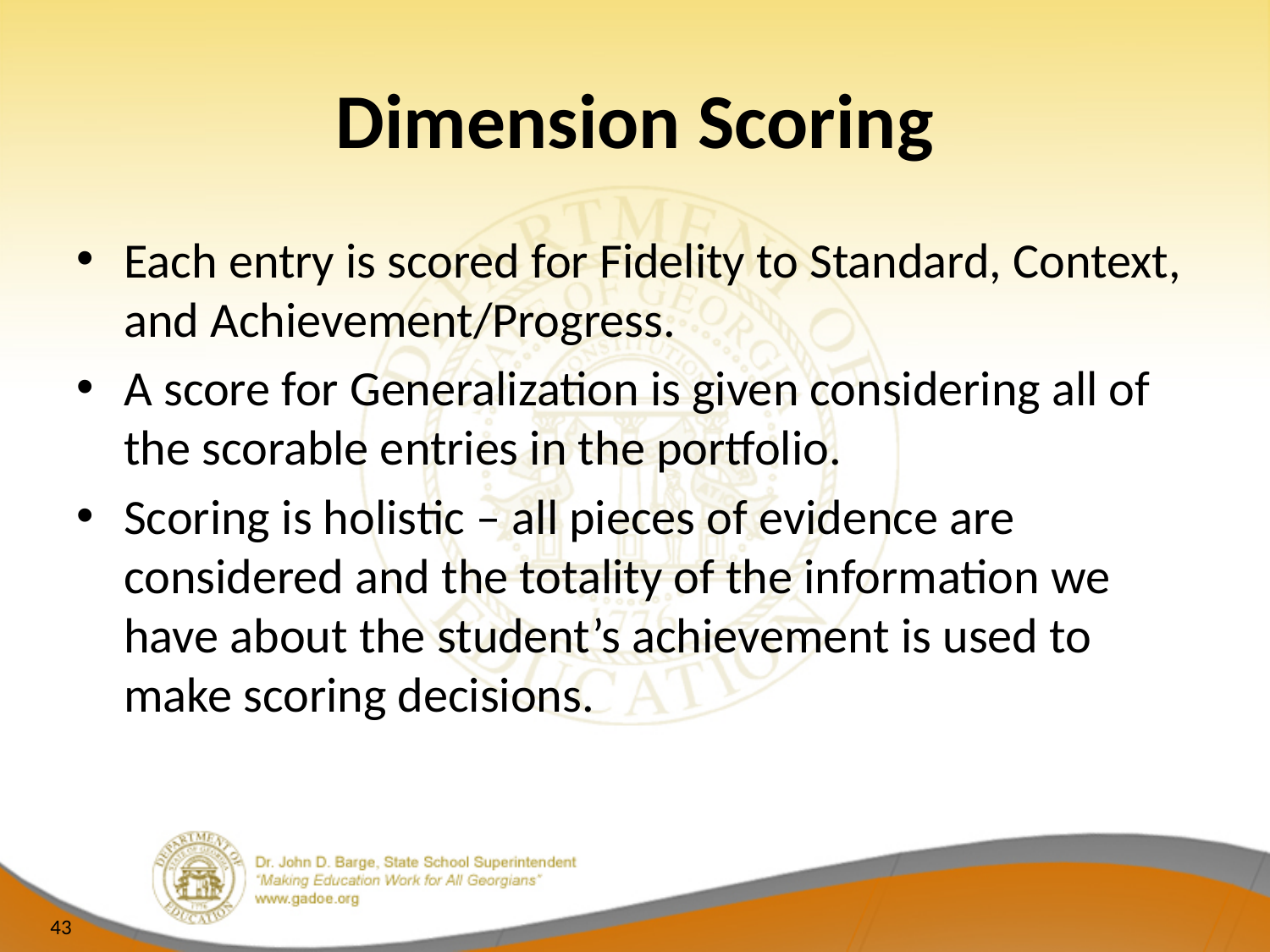

# Dimension Scoring
Each entry is scored for Fidelity to Standard, Context, and Achievement/Progress.
A score for Generalization is given considering all of the scorable entries in the portfolio.
Scoring is holistic – all pieces of evidence are considered and the totality of the information we have about the student’s achievement is used to make scoring decisions.
43